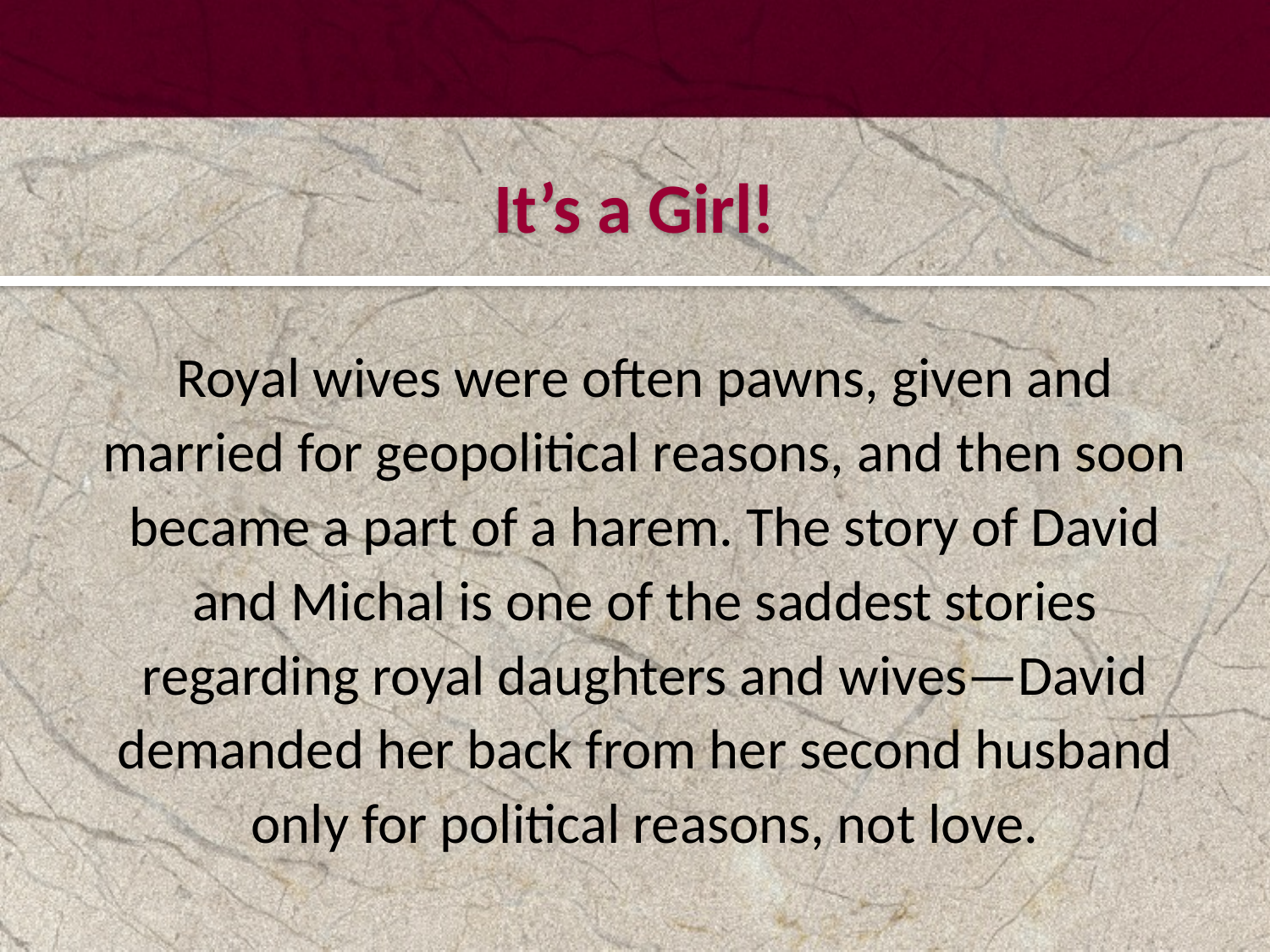

#
It’s a Girl!

Royal wives were often pawns, given and married for geopolitical reasons, and then soon became a part of a harem. The story of David and Michal is one of the saddest stories regarding royal daughters and wives—David demanded her back from her second husband only for political reasons, not love.